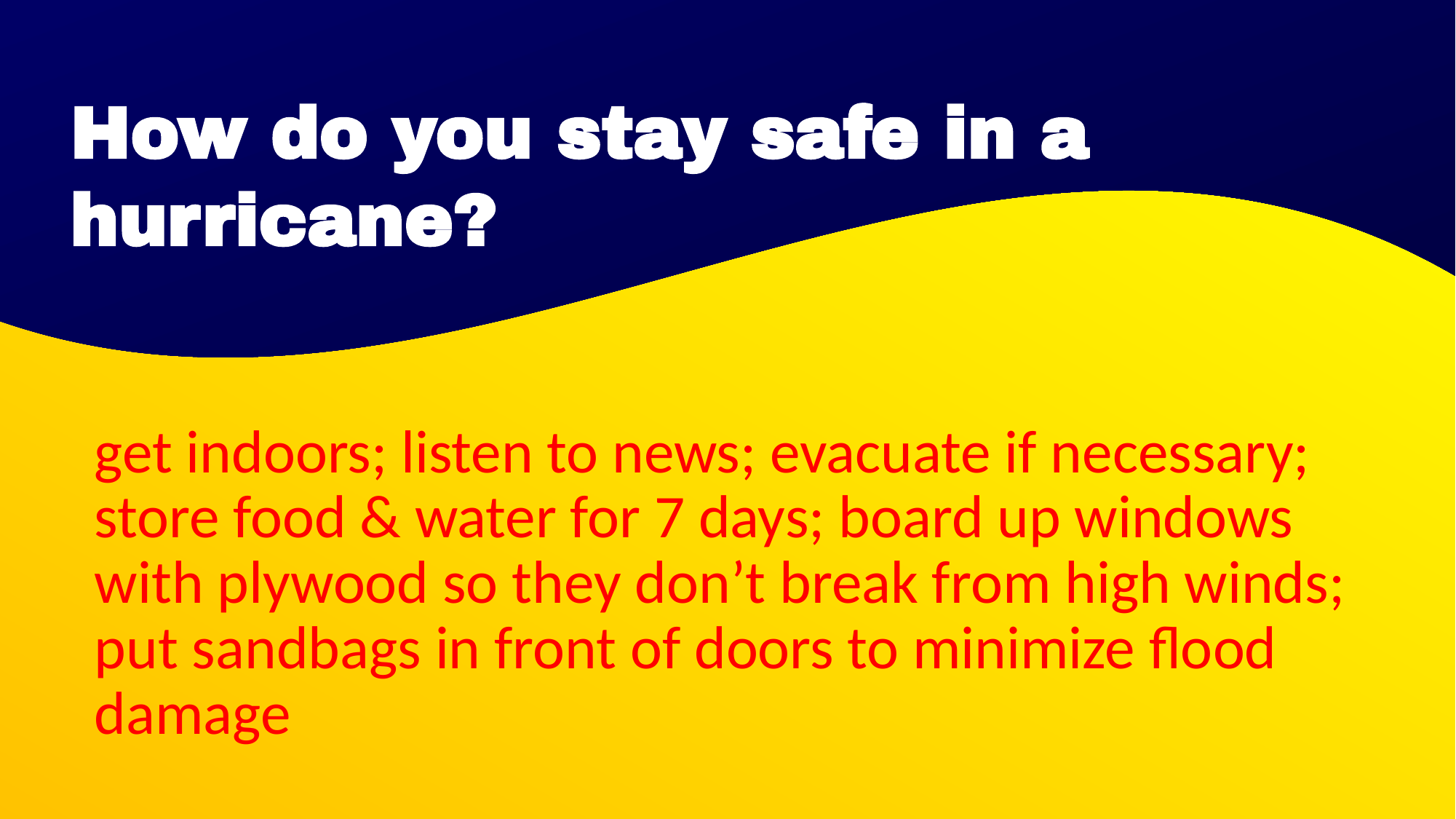

How do you stay safe in a hurricane?
# get indoors; listen to news; evacuate if necessary; store food & water for 7 days; board up windows with plywood so they don’t break from high winds; put sandbags in front of doors to minimize flood damage